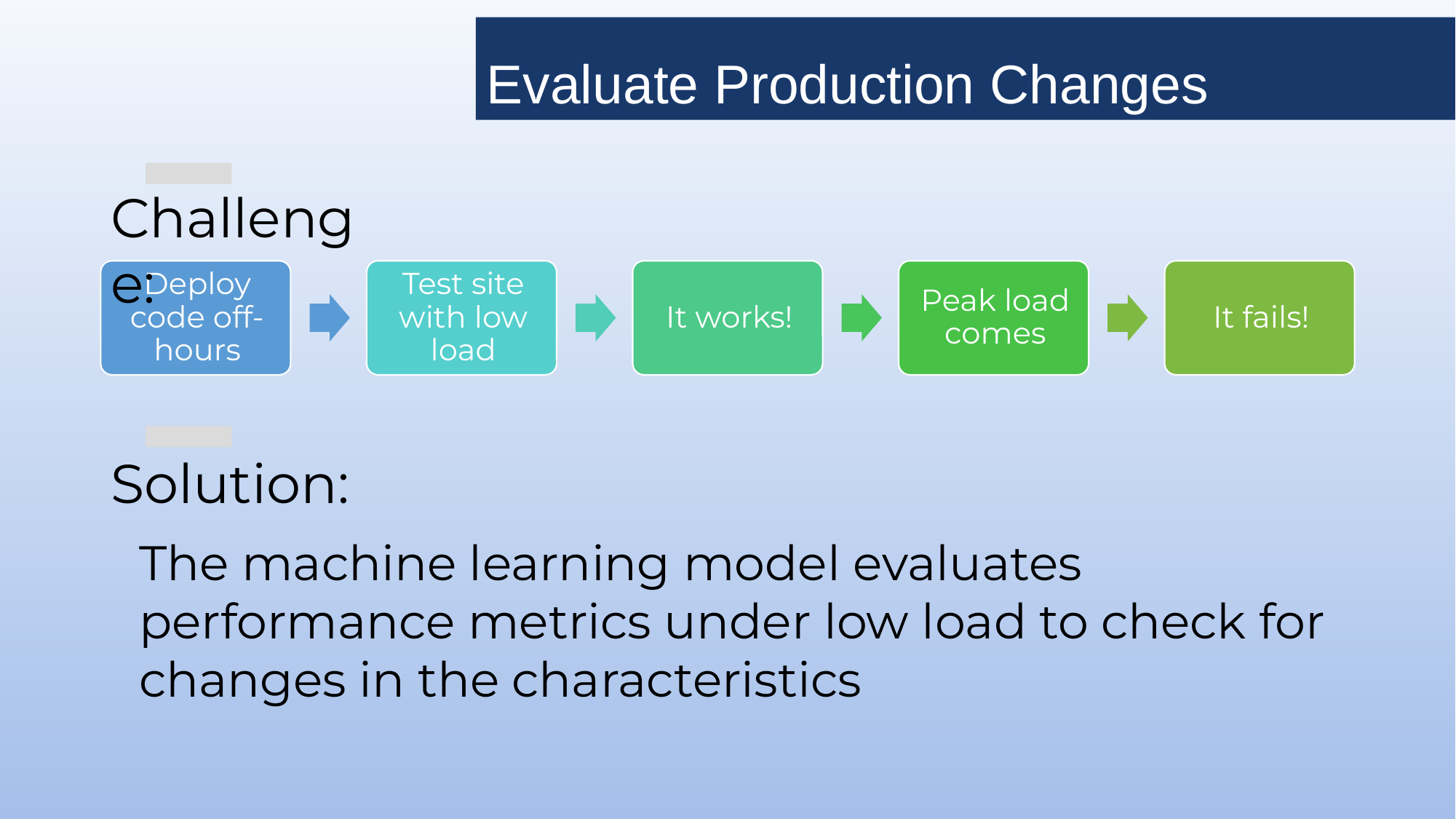

# Evaluate Production Changes

Challenge:
Deploy code off-hours

Test site with low load

It works!

Peak load comes

It fails!

Solution:
The machine learning model evaluates performance metrics under low load to check for changes in the characteristics